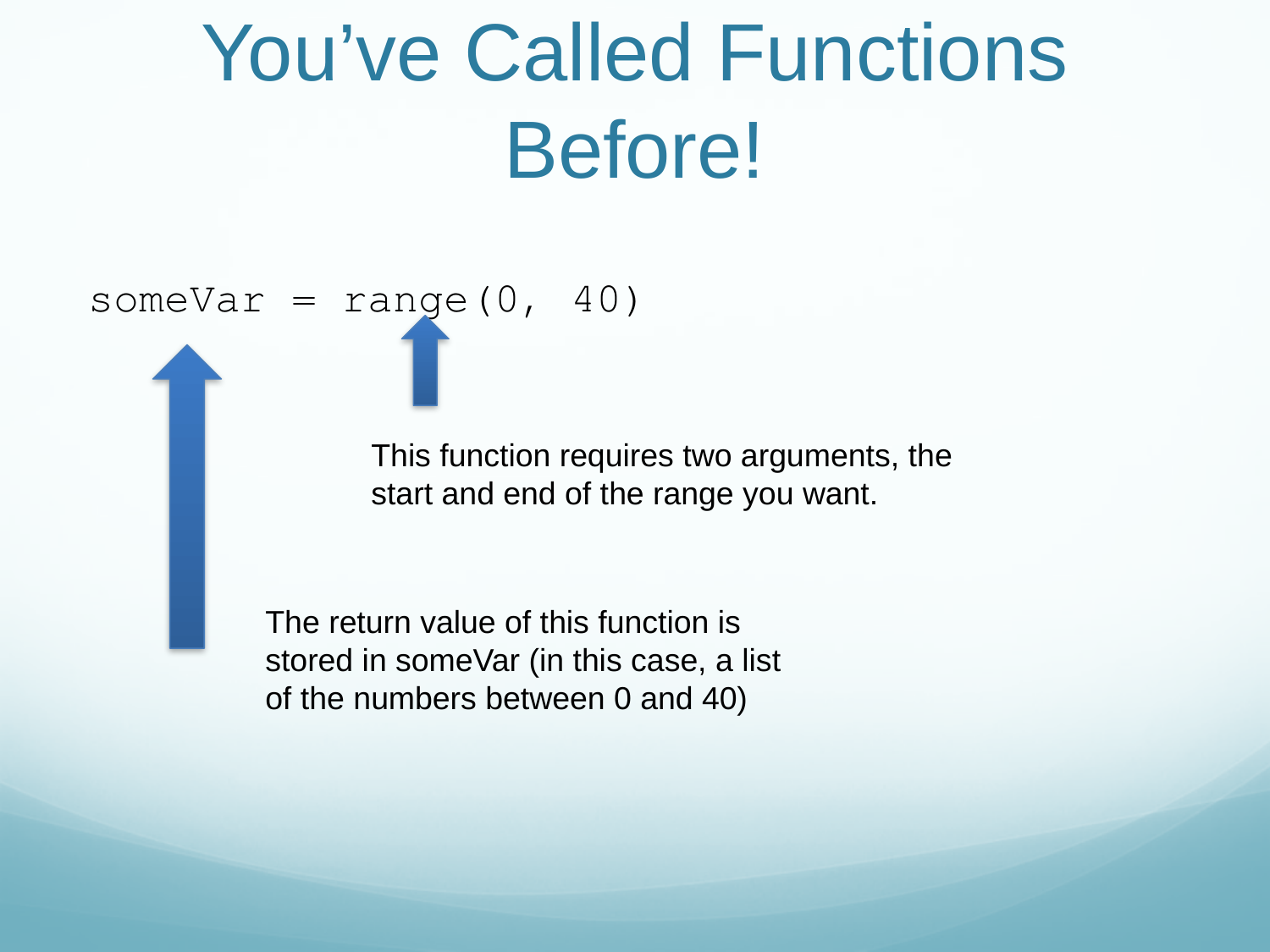

You’ve Called Functions Before!

someVar = range(0, 40)

This function requires two arguments, the start and end of the range you want.
The return value of this function is stored in someVar (in this case, a list of the numbers between 0 and 40)